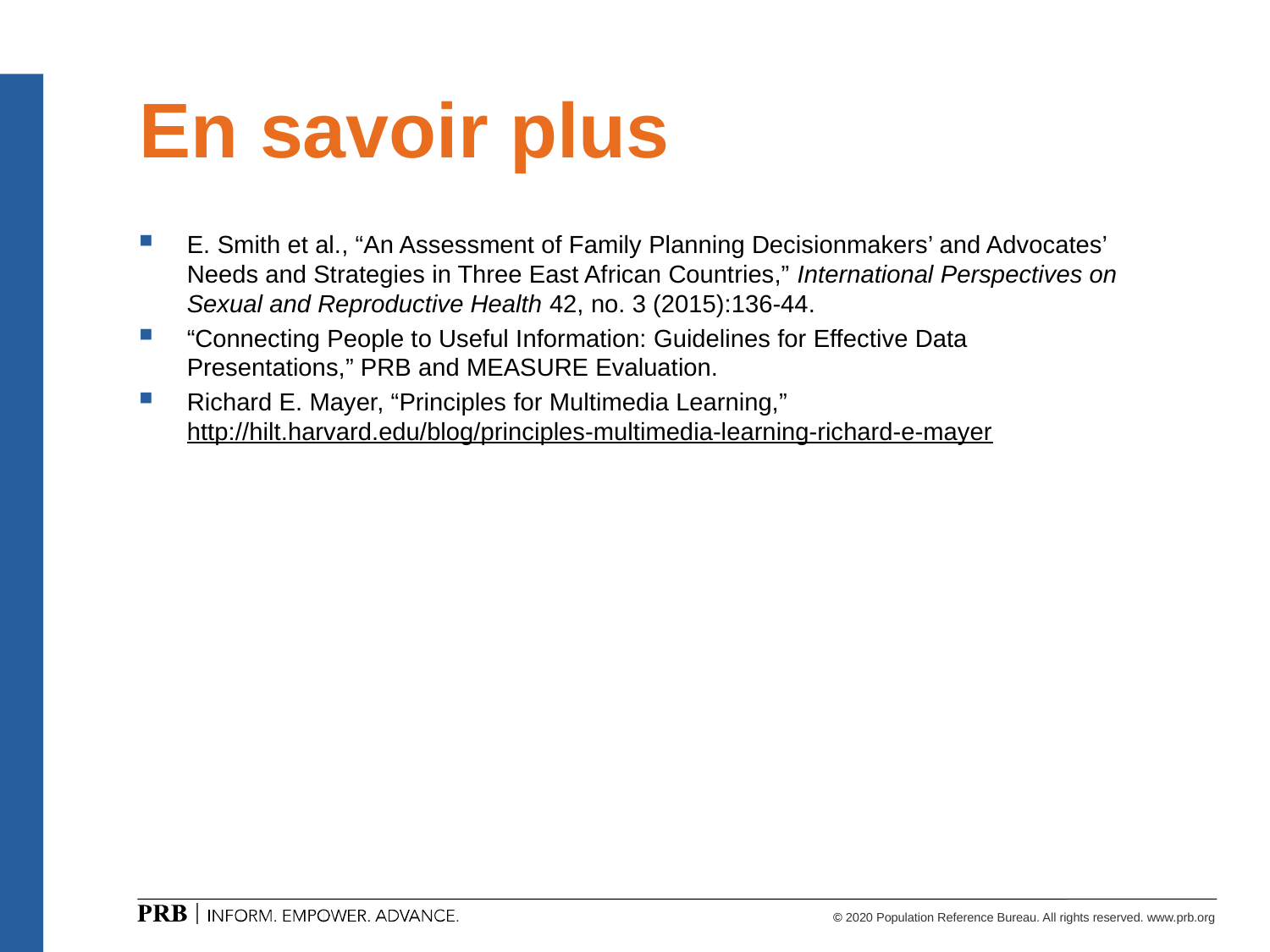

# En savoir plus
E. Smith et al., “An Assessment of Family Planning Decisionmakers’ and Advocates’ Needs and Strategies in Three East African Countries,” International Perspectives on Sexual and Reproductive Health 42, no. 3 (2015):136-44.
“Connecting People to Useful Information: Guidelines for Effective Data Presentations,” PRB and MEASURE Evaluation.
Richard E. Mayer, “Principles for Multimedia Learning,” http://hilt.harvard.edu/blog/principles-multimedia-learning-richard-e-mayer